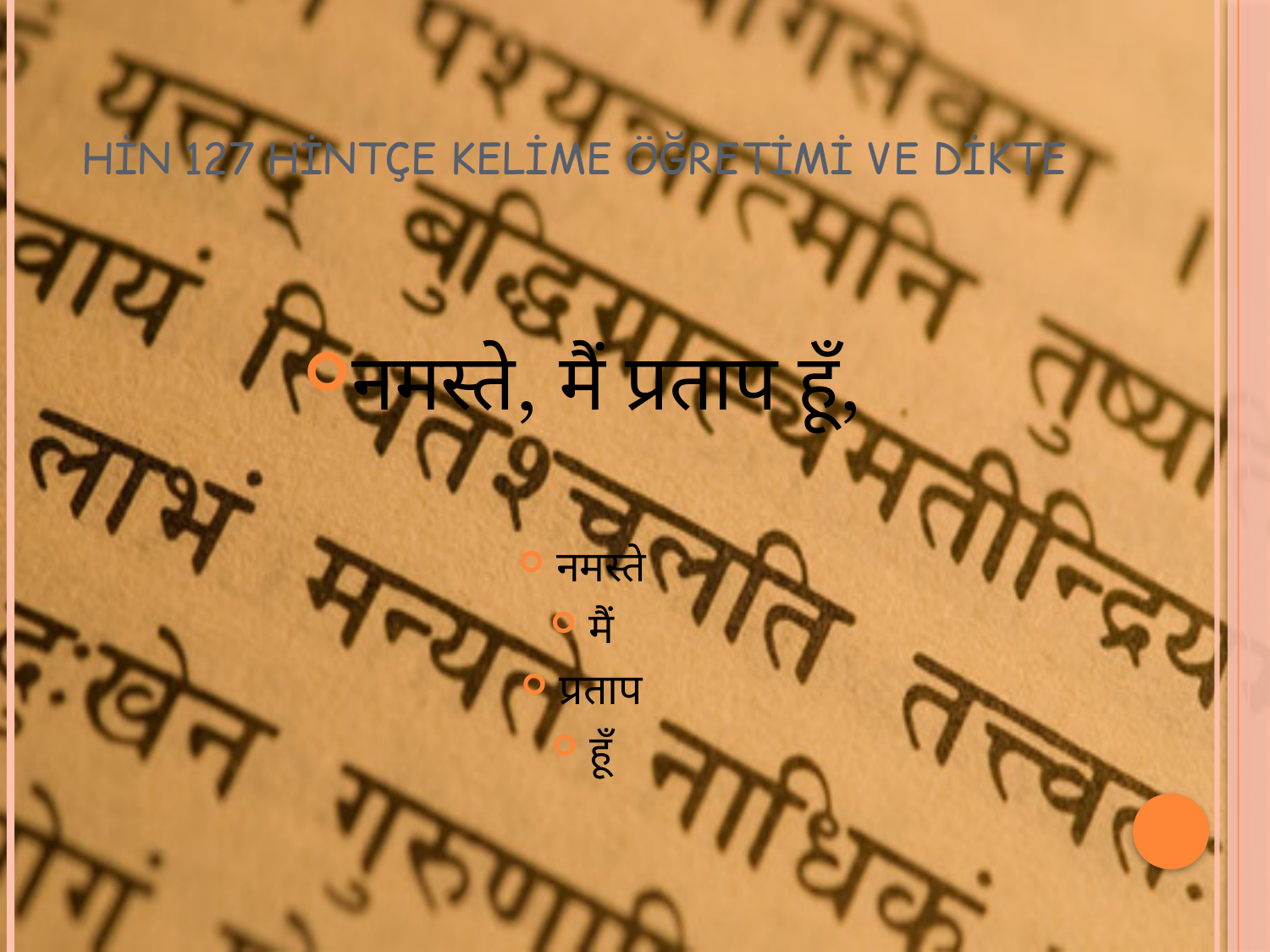

# HİN 127 HİNTÇE KELİME ÖĞRETİMİ VE DİKTE

नमस्ते, मैं प्रताप हूँ,

नमस्ते
मैं
प्रताप
हूँ